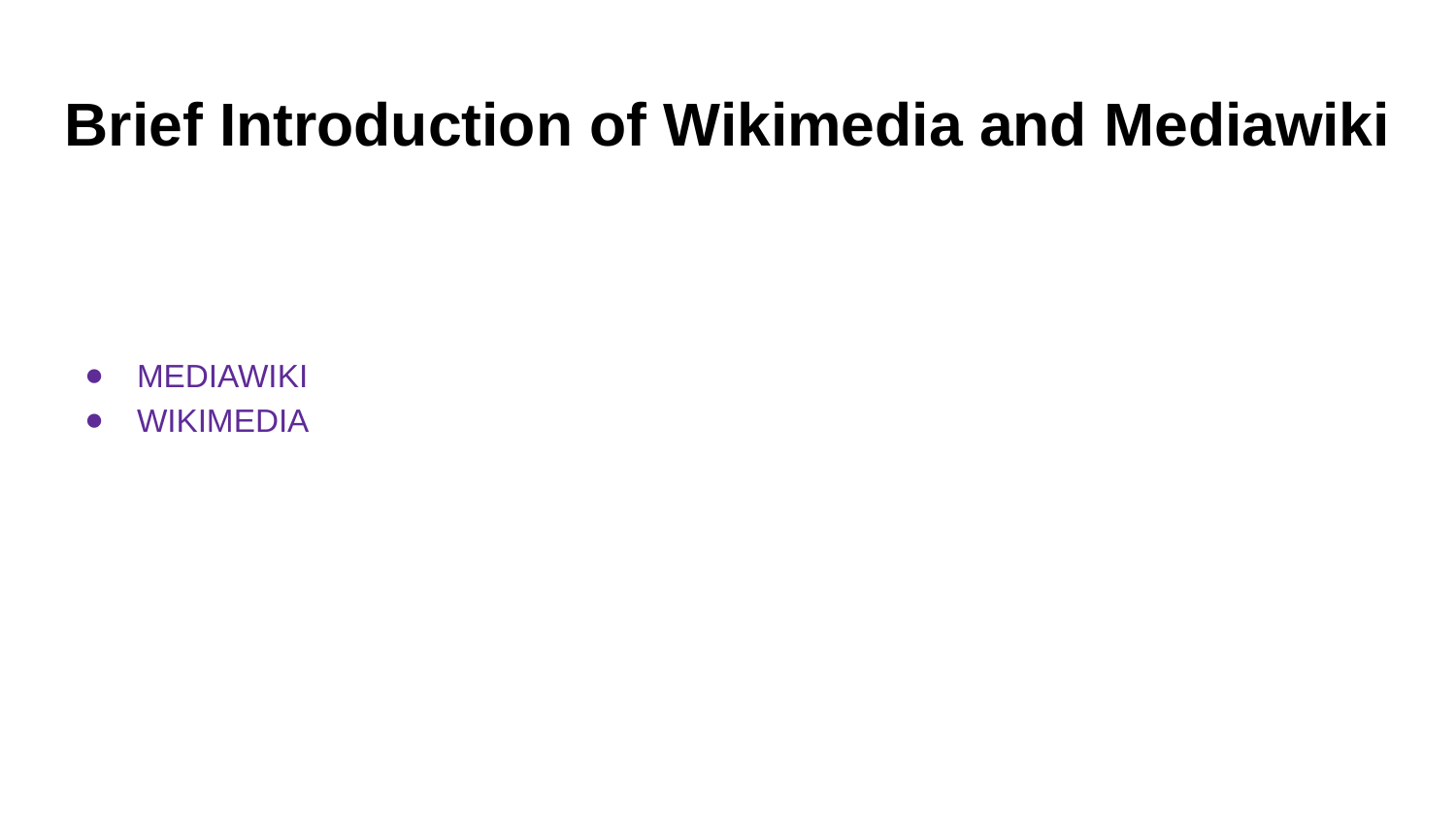

# Brief Introduction of Wikimedia and Mediawiki

MEDIAWIKI
WIKIMEDIA